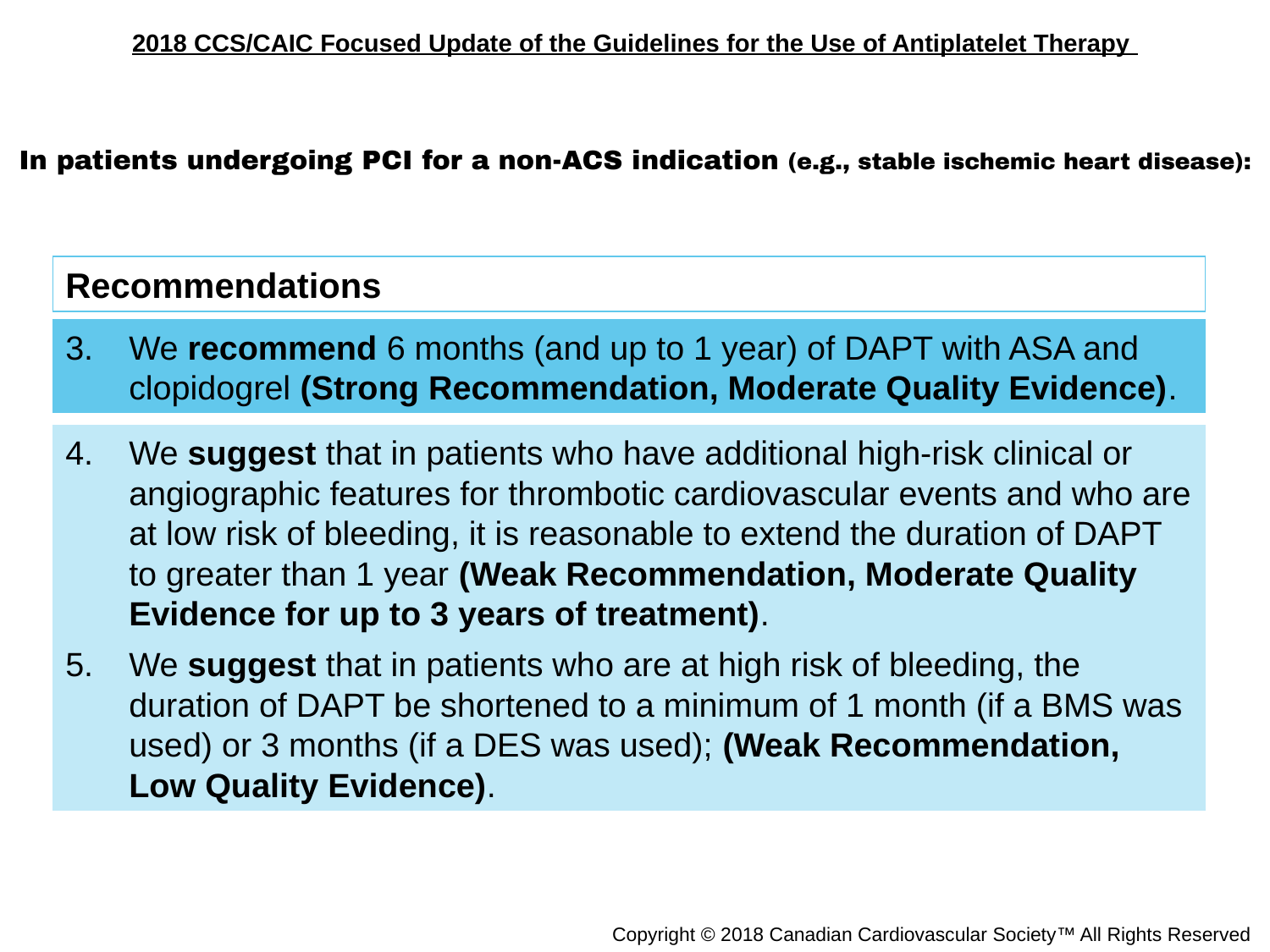

In patients undergoing PCI for a non-ACS indication (e.g., stable ischemic heart disease):
Recommendations
We recommend 6 months (and up to 1 year) of DAPT with ASA and clopidogrel (Strong Recommendation, Moderate Quality Evidence).
We suggest that in patients who have additional high-risk clinical or angiographic features for thrombotic cardiovascular events and who are at low risk of bleeding, it is reasonable to extend the duration of DAPT to greater than 1 year (Weak Recommendation, Moderate Quality Evidence for up to 3 years of treatment).
We suggest that in patients who are at high risk of bleeding, the duration of DAPT be shortened to a minimum of 1 month (if a BMS was used) or 3 months (if a DES was used); (Weak Recommendation, Low Quality Evidence).